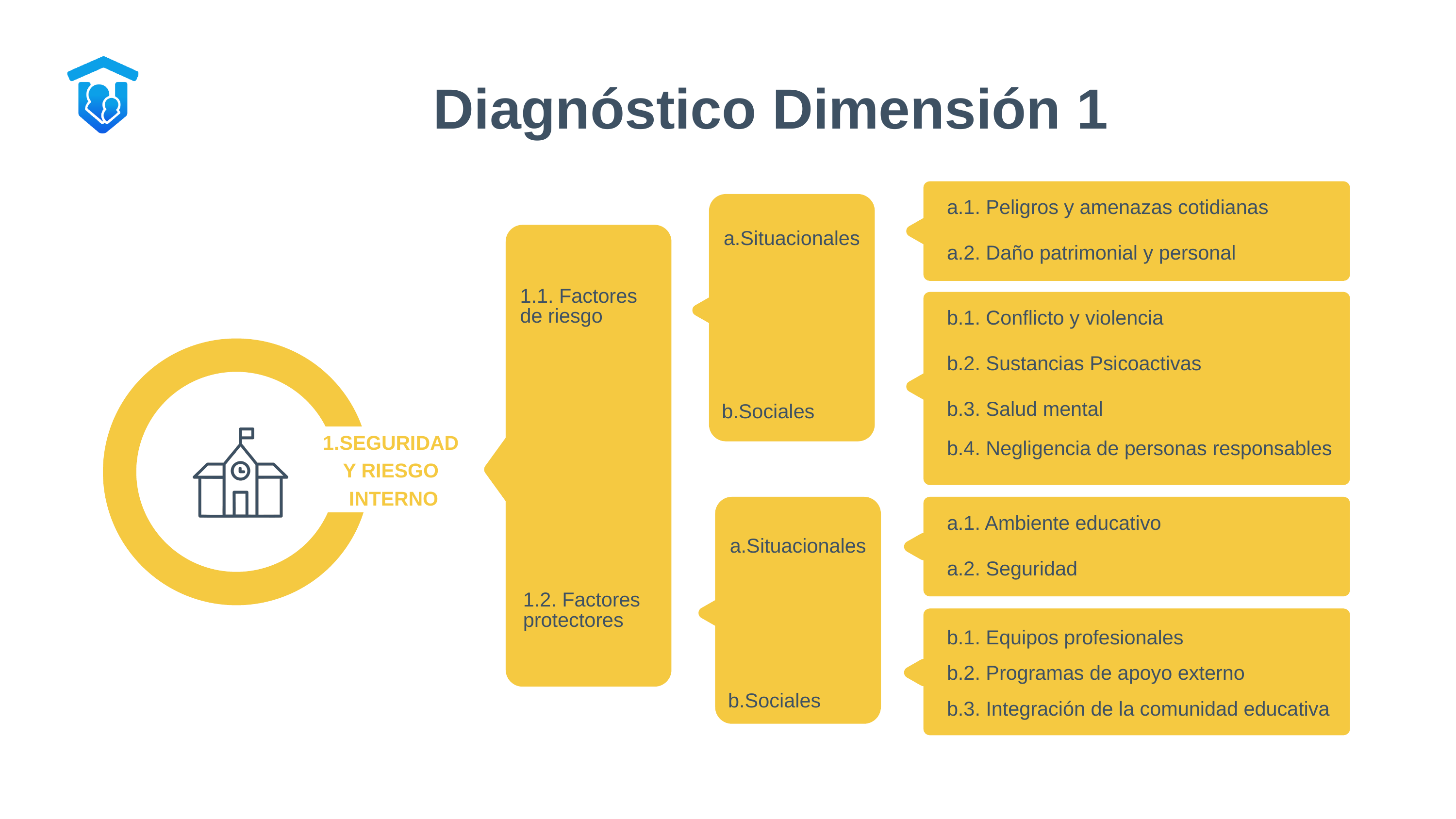

Diagnóstico Dimensión 1

a.1. Peligros y amenazas cotidianas

a.Situacionales

a.2. Daño patrimonial y personal
1.1. Factores de riesgo

b.1. Conflicto y violencia
b.2. Sustancias Psicoactivas

 b.Sociales

b.3. Salud mental
1.SEGURIDAD
Y RIESGO
INTERNO

b.4. Negligencia de personas responsables

a.1. Ambiente educativo
a.Situacionales

a.2. Seguridad
1.2. Factores protectores

b.1. Equipos profesionales
 b.Sociales
b.2. Programas de apoyo externo

b.3. Integración de la comunidad educativa